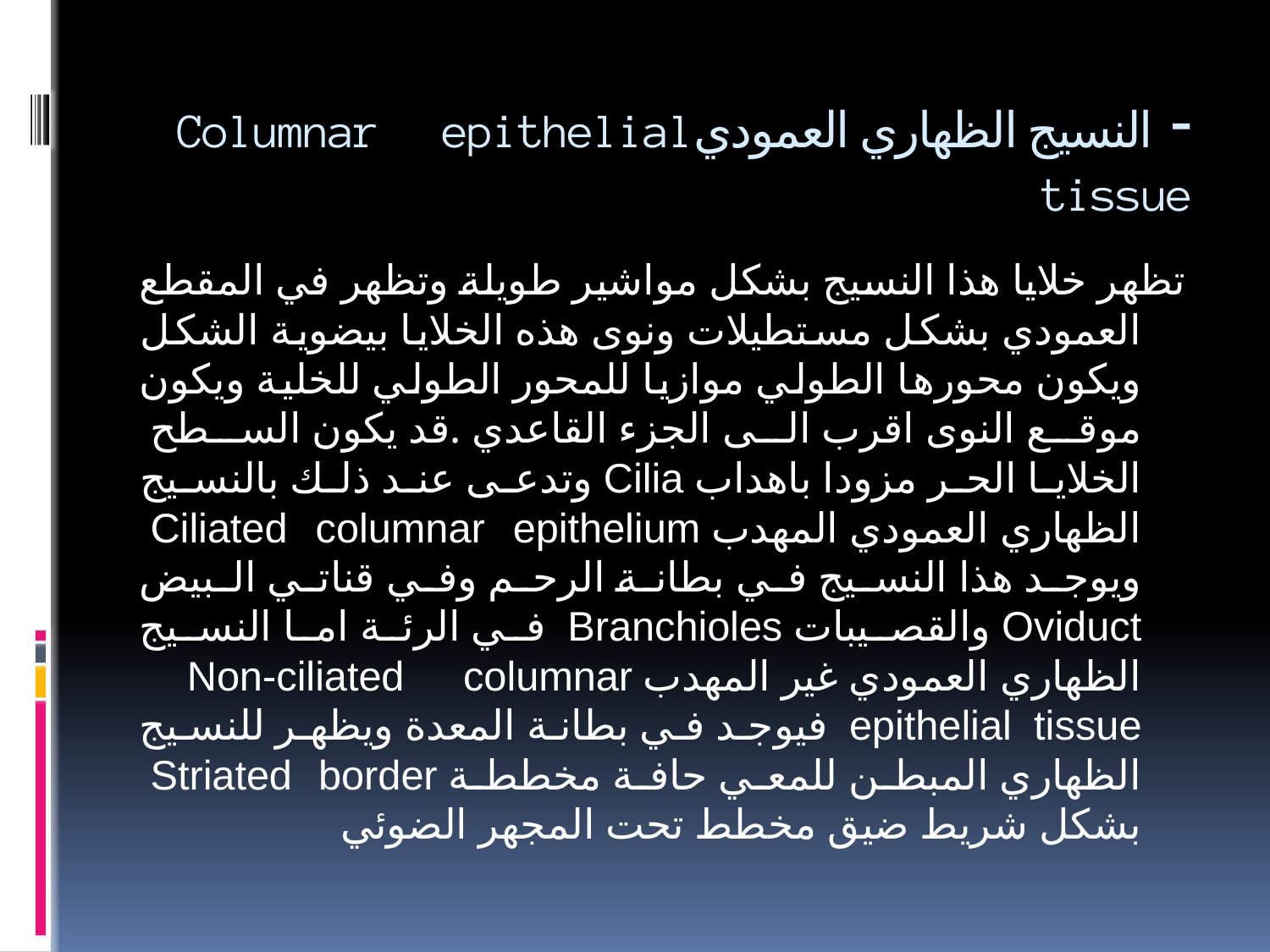

# - النسيج الظهاري العموديColumnar epithelial tissue
تظهر خلايا هذا النسيج بشكل مواشير طويلة وتظهر في المقطع العمودي بشكل مستطيلات ونوى هذه الخلايا بيضوية الشكل ويكون محورها الطولي موازيا للمحور الطولي للخلية ويكون موقع النوى اقرب الى الجزء القاعدي .قد يكون السطح  الخلايا الحر مزودا باهداب Cilia وتدعى عند ذلك بالنسيج الظهاري العمودي المهدب Ciliated columnar epithelium  ويوجد هذا النسيج في بطانة الرحم وفي قناتي البيض Oviduct والقصيبات Branchioles  في الرئة اما النسيج الظهاري العمودي غير المهدب Non-ciliated columnar epithelial tissue  فيوجد في بطانة المعدة ويظهر للنسيج الظهاري المبطن للمعي حافة مخططة Striated border  بشكل شريط ضيق مخطط تحت المجهر الضوئي